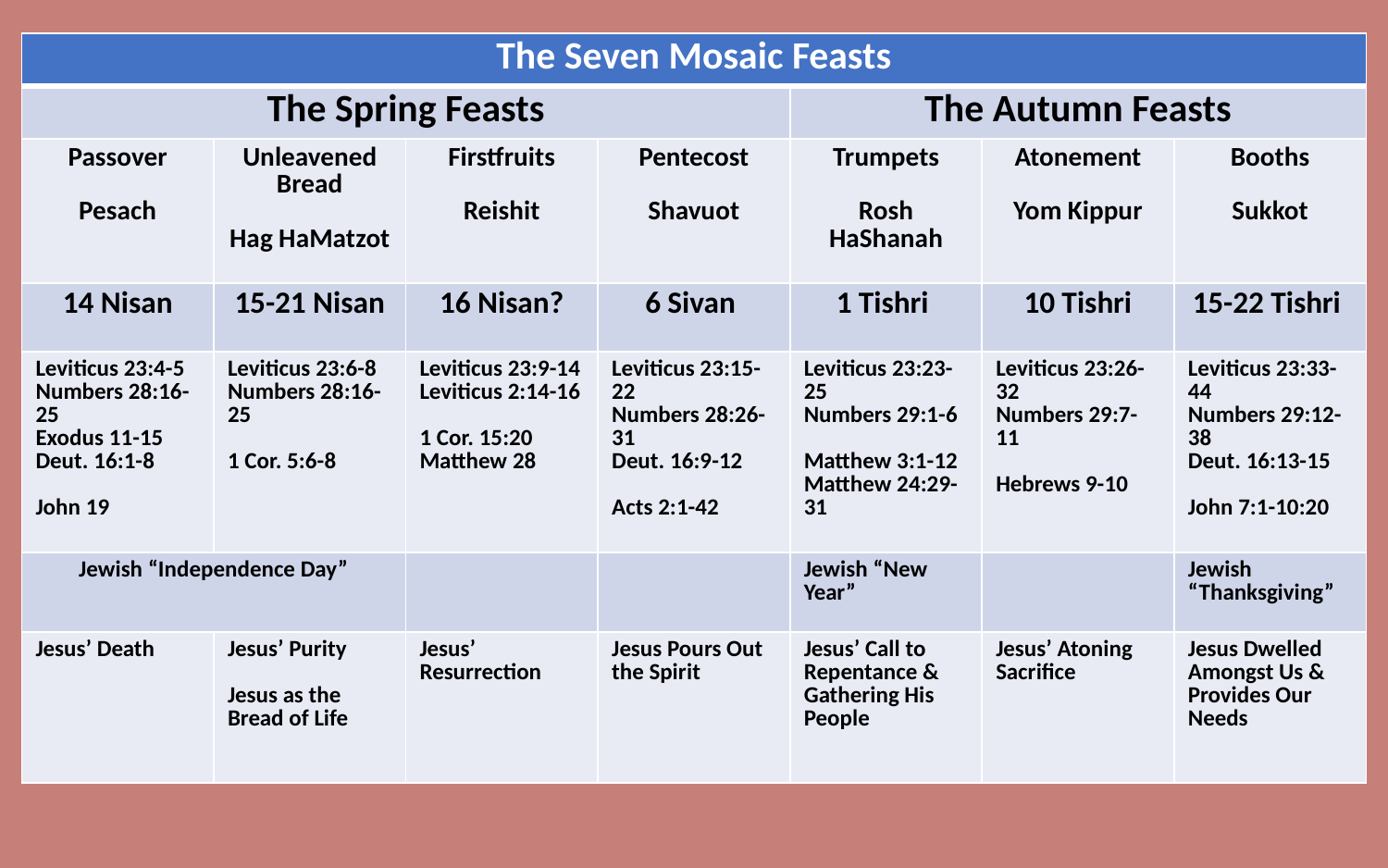

| The Seven Mosaic Feasts |  |  |  |  |  |  |
| --- | --- | --- | --- | --- | --- | --- |
| The Spring Feasts |  |  |  | The Autumn Feasts |  |  |
| Passover Pesach | Unleavened Bread Hag HaMatzot | Firstfruits Reishit | Pentecost Shavuot | Trumpets Rosh HaShanah | Atonement Yom Kippur | Booths Sukkot |
| 14 Nisan | 15-21 Nisan | 16 Nisan? | 6 Sivan | 1 Tishri | 10 Tishri | 15-22 Tishri |
| Leviticus 23:4-5 Numbers 28:16-25 Exodus 11-15 Deut. 16:1-8 John 19 | Leviticus 23:6-8 Numbers 28:16-25 1 Cor. 5:6-8 | Leviticus 23:9-14 Leviticus 2:14-16 1 Cor. 15:20 Matthew 28 | Leviticus 23:15-22 Numbers 28:26-31 Deut. 16:9-12 Acts 2:1-42 | Leviticus 23:23-25 Numbers 29:1-6 Matthew 3:1-12 Matthew 24:29-31 | Leviticus 23:26-32 Numbers 29:7-11 Hebrews 9-10 | Leviticus 23:33-44 Numbers 29:12-38 Deut. 16:13-15 John 7:1-10:20 |
| Jewish “Independence Day” |  |  |  | Jewish “New Year” |  | Jewish “Thanksgiving” |
| Jesus’ Death | Jesus’ Purity Jesus as the Bread of Life | Jesus’ Resurrection | Jesus Pours Out the Spirit | Jesus’ Call to Repentance & Gathering His People | Jesus’ Atoning Sacrifice | Jesus Dwelled Amongst Us & Provides Our Needs |